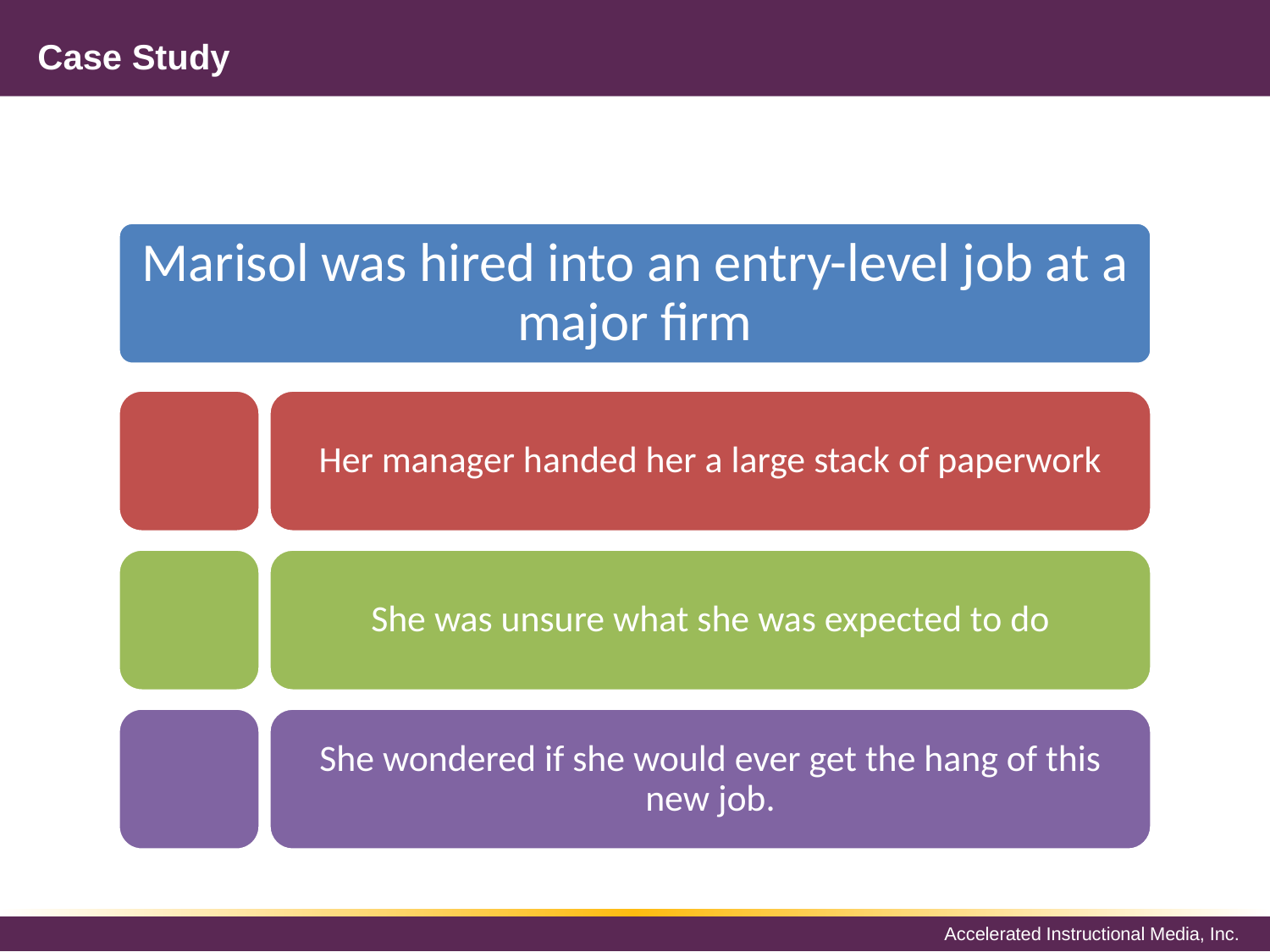

# Case Study

Marisol was hired into an entry-level job at a major firm

Her manager handed her a large stack of paperwork

She was unsure what she was expected to do

She wondered if she would ever get the hang of this new job.